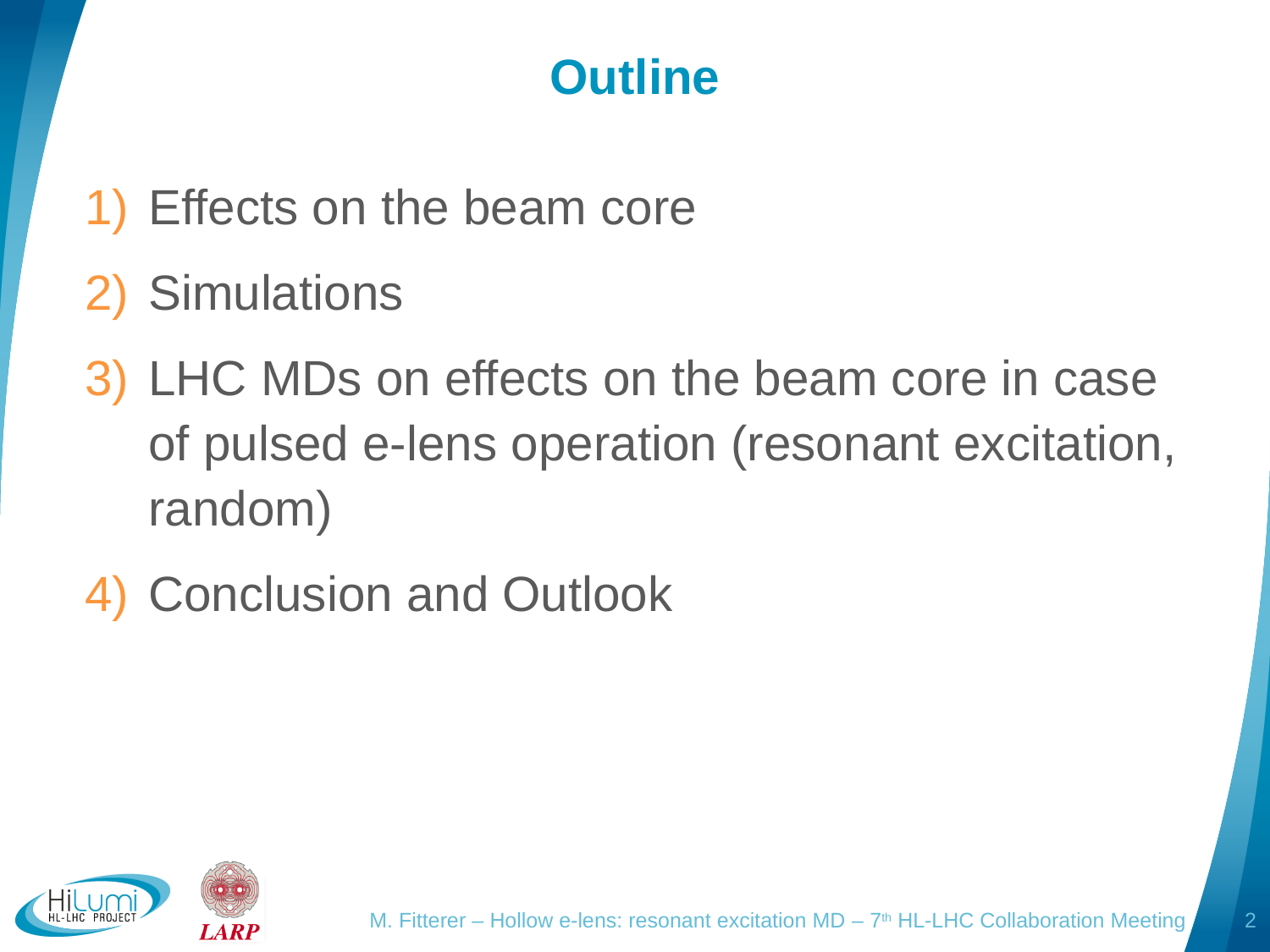

# Outline
Effects on the beam core
Simulations
LHC MDs on effects on the beam core in case of pulsed e-lens operation (resonant excitation, random)
Conclusion and Outlook
M. Fitterer – Hollow e-lens: resonant excitation MD – 7th HL-LHC Collaboration Meeting
2